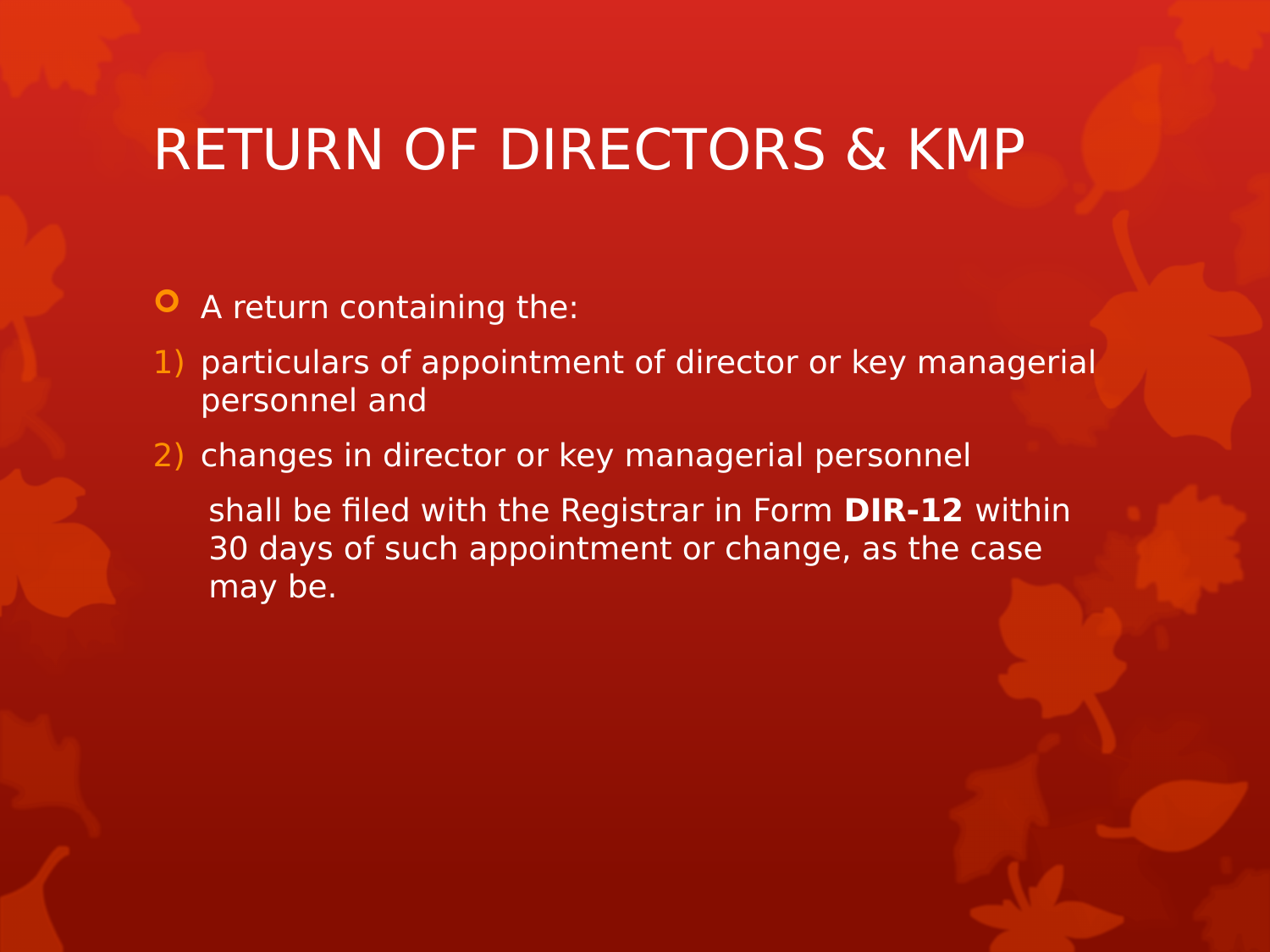

# RETURN OF DIRECTORS & KMP

A return containing the:
particulars of appointment of director or key managerial personnel and
changes in director or key managerial personnel
shall be filed with the Registrar in Form DIR-12 within 30 days of such appointment or change, as the case may be.